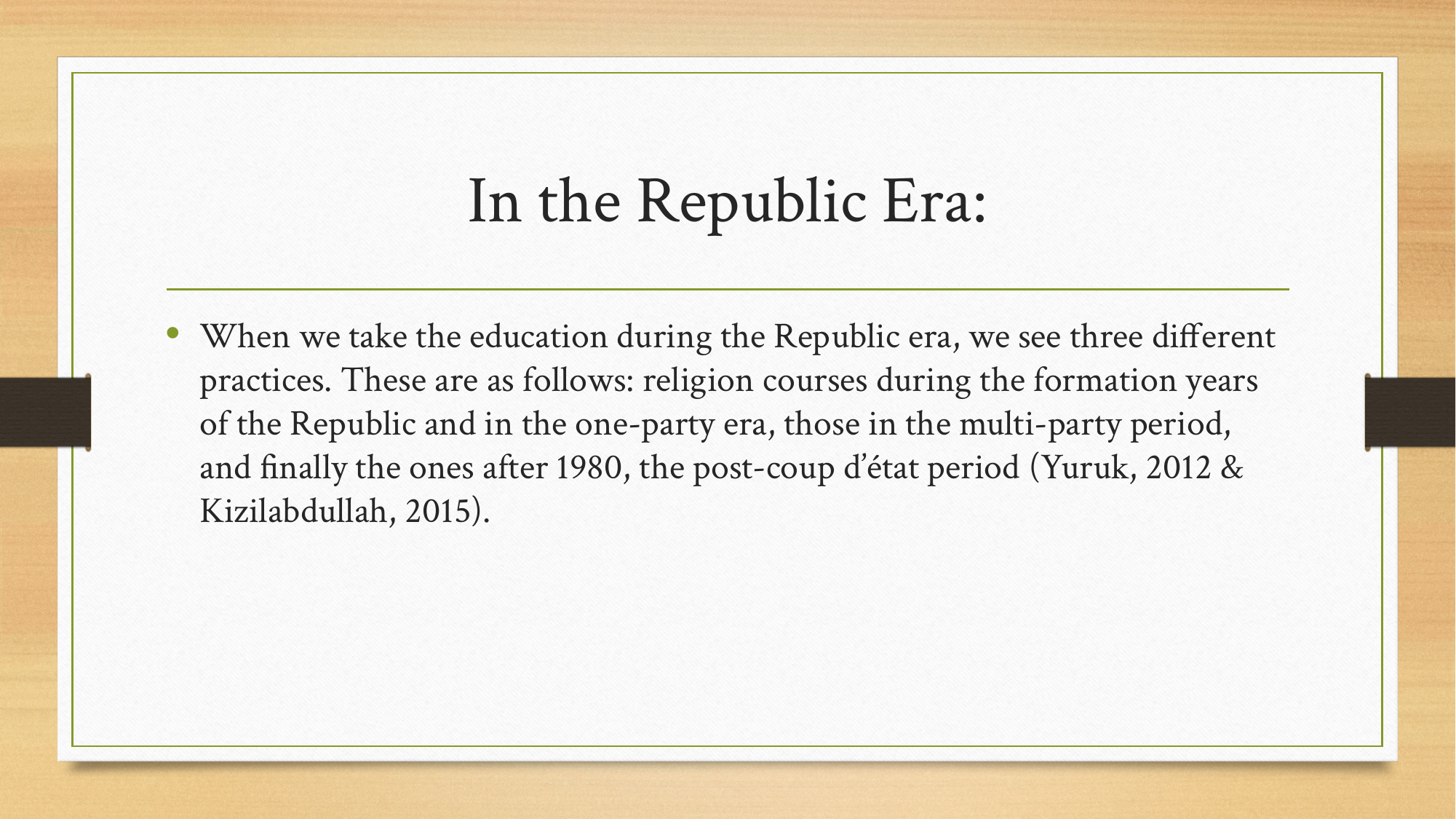

# In the Republic Era:
When we take the education during the Republic era, we see three different practices. These are as follows: religion courses during the formation years of the Republic and in the one-party era, those in the multi-party period, and finally the ones after 1980, the post-coup d’état period (Yuruk, 2012 & Kizilabdullah, 2015).